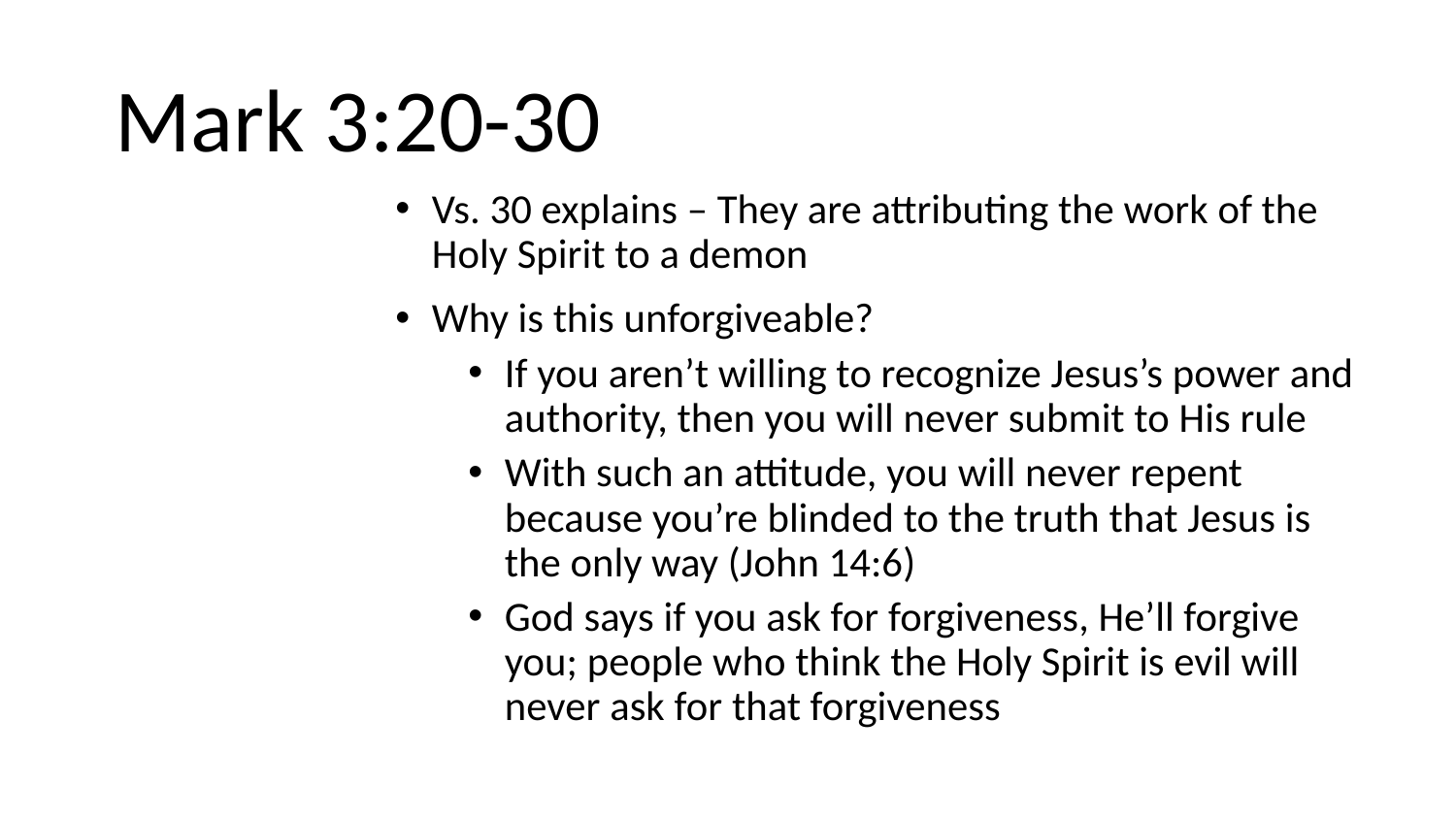

# Mark 3:20-30
Vs. 30 explains – They are attributing the work of the Holy Spirit to a demon
Why is this unforgiveable?
If you aren’t willing to recognize Jesus’s power and authority, then you will never submit to His rule
With such an attitude, you will never repent because you’re blinded to the truth that Jesus is the only way (John 14:6)
God says if you ask for forgiveness, He’ll forgive you; people who think the Holy Spirit is evil will never ask for that forgiveness